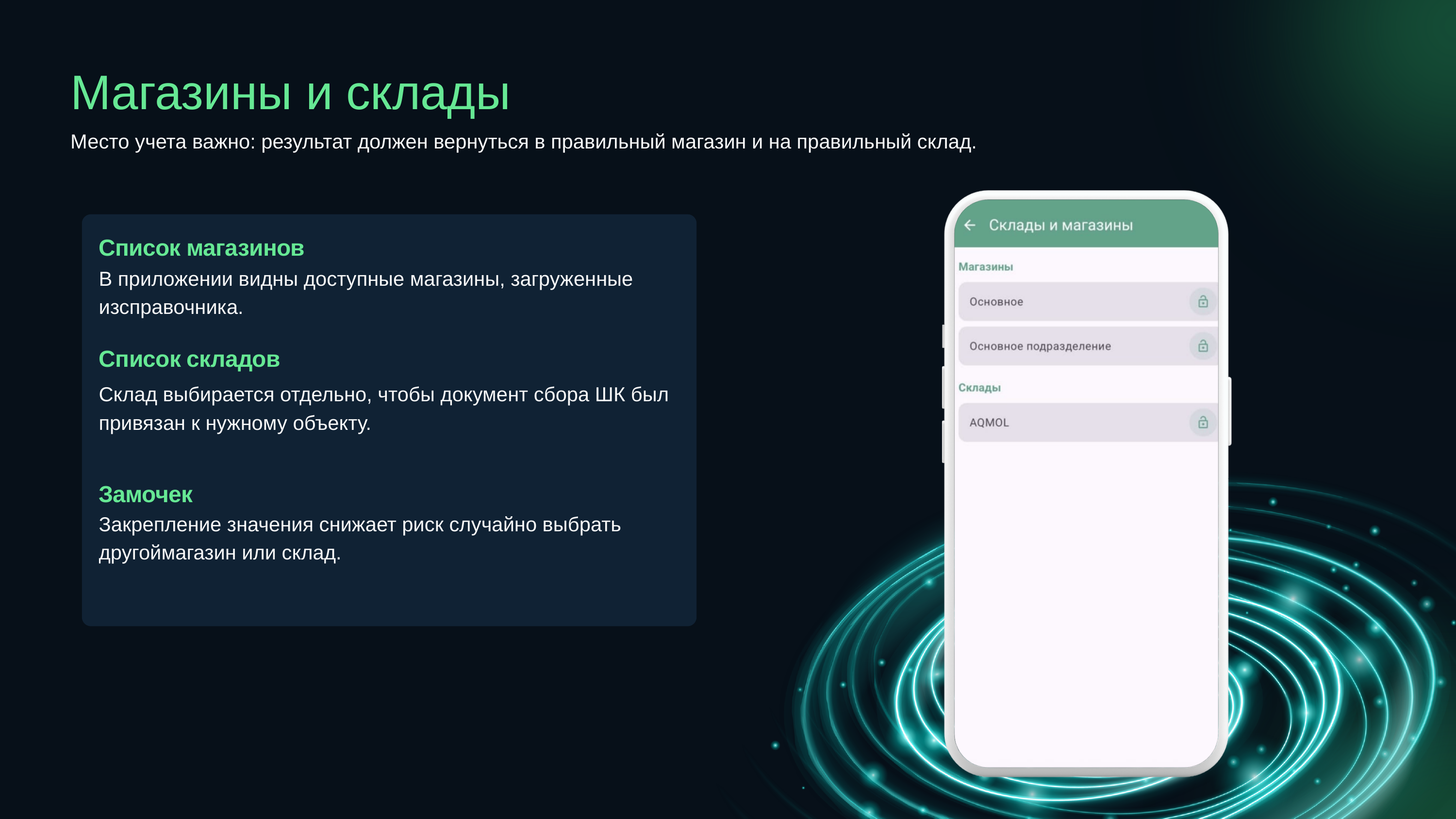

Магазины и склады
Место учета важно: результат должен вернуться в правильный магазин и на правильный склад.​

Список магазинов
В приложении видны доступные магазины, загруженные изсправочника.
Список складов
Склад выбирается отдельно, чтобы документ сбора ШК был привязан к нужному объекту.

Замочек
Закрепление значения снижает риск случайно выбрать другоймагазин или склад.